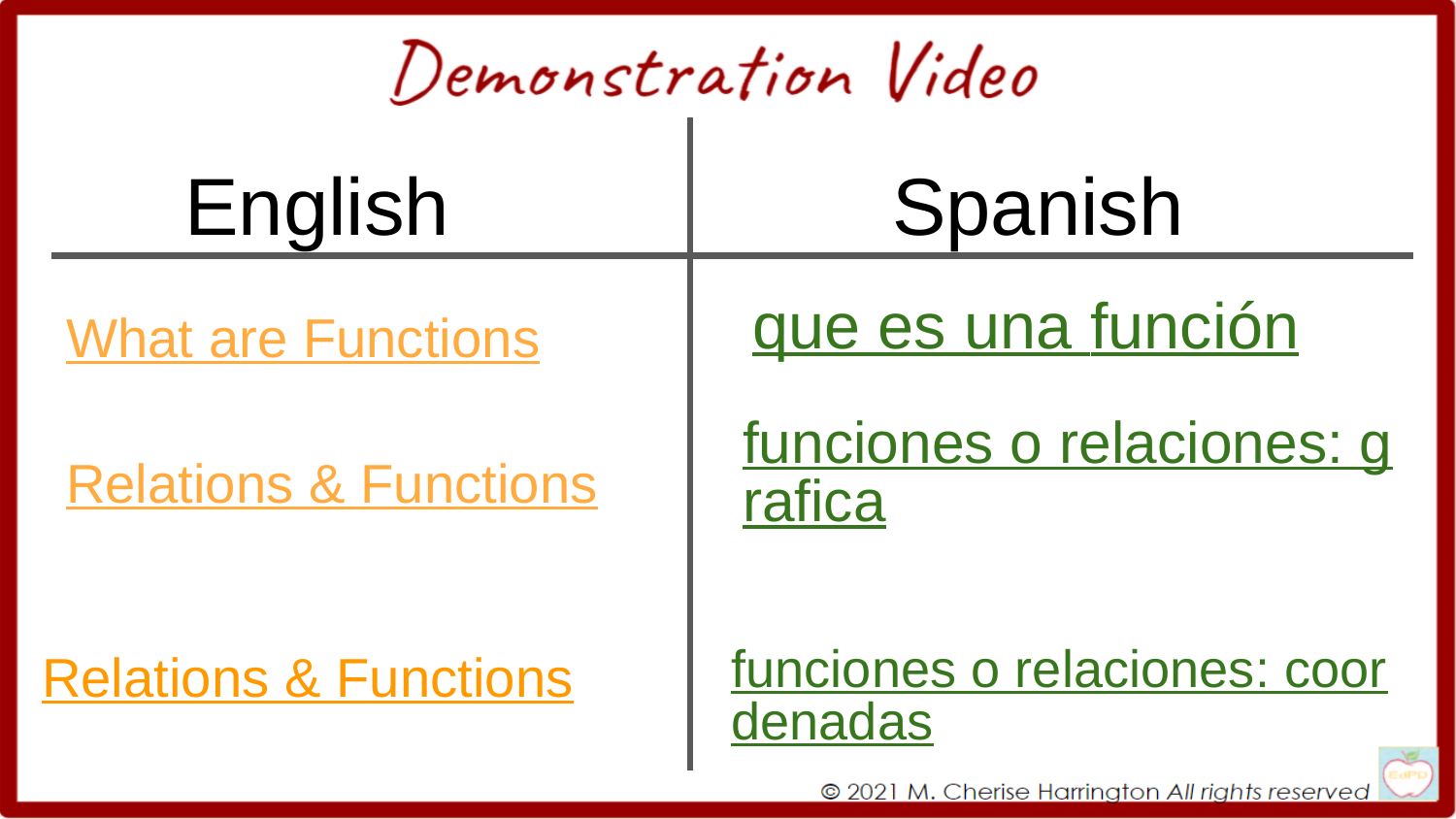

English
Spanish
que es una función
What are Functions
funciones o relaciones: grafica
Relations & Functions
funciones o relaciones: coordenadas
Relations & Functions